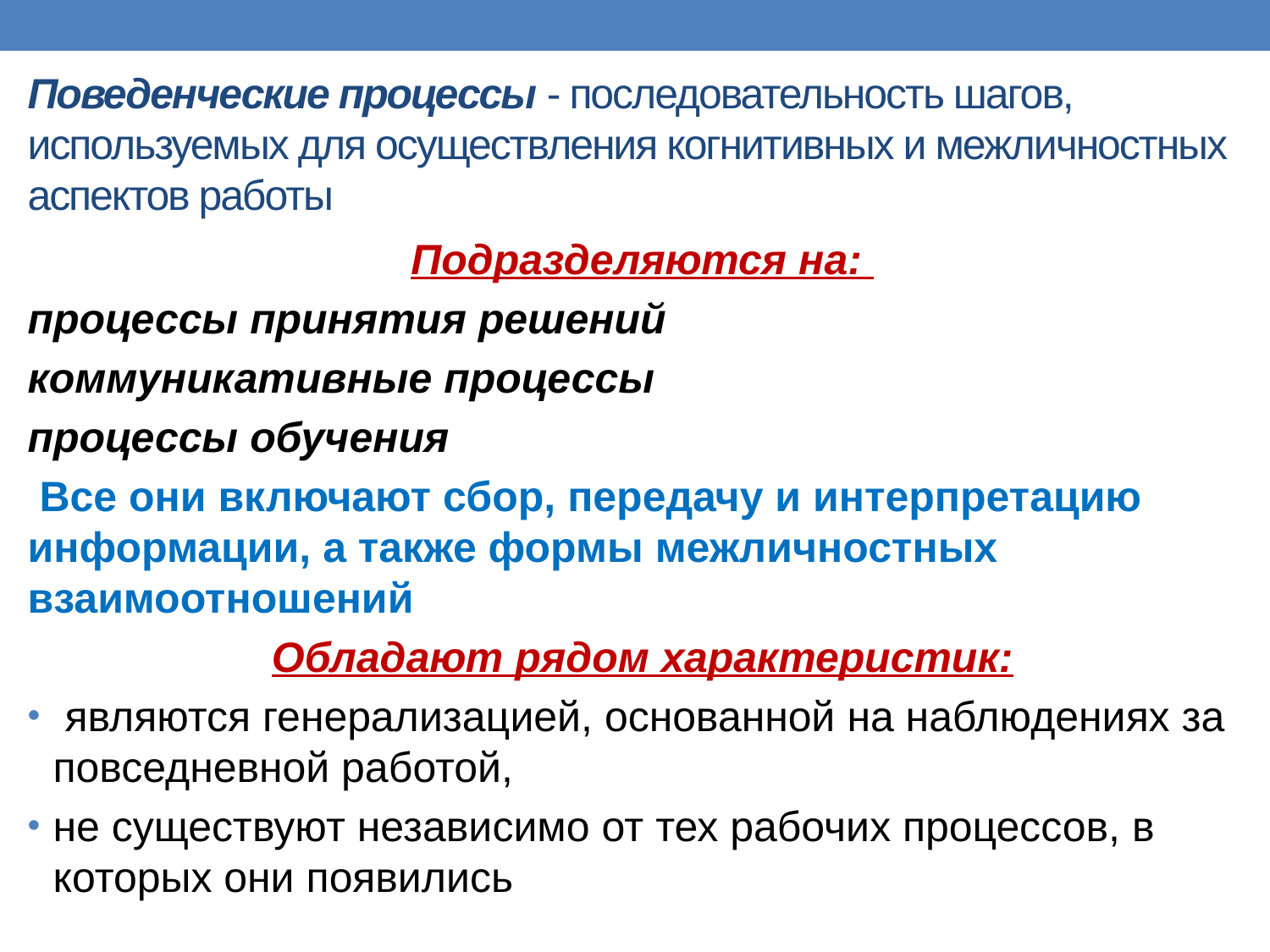

# Поведенческие процессы - последовательность шагов, используемых для осуществления когнитивных и межличностных аспектов работы
Подразделяются на:
процессы принятия решений
коммуникативные процессы
процессы обучения
 Все они включают сбор, передачу и интерпретацию информации, а также формы межличностных взаимоотношений
Обладают рядом характеристик:
 являются генерализацией, основанной на наблюдениях за повседневной работой,
не существуют независимо от тех рабочих процессов, в которых они появились